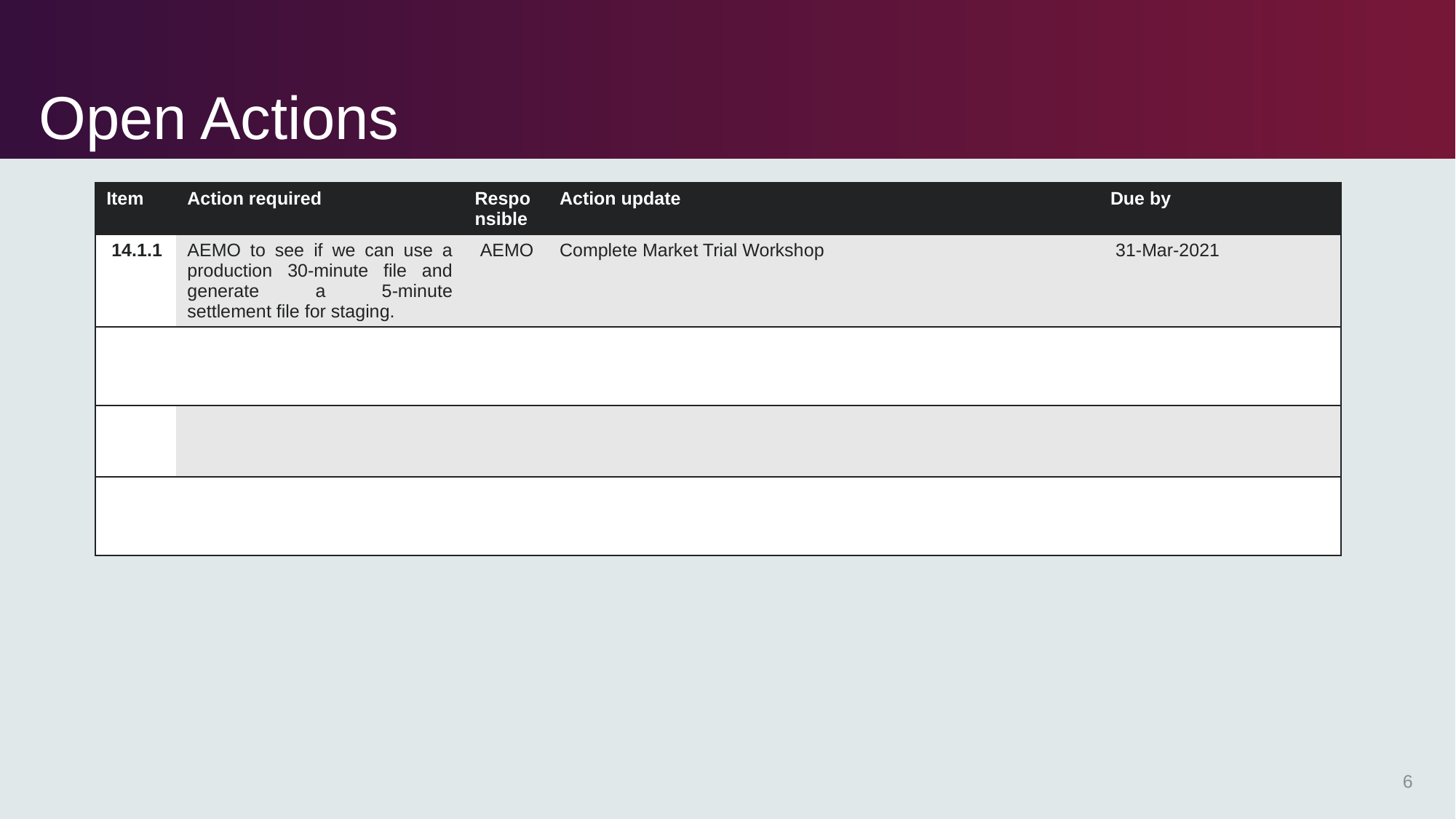

# Open Actions
| Item   ​ | Action required​ | Responsible​ | Action update​ | Due by |
| --- | --- | --- | --- | --- |
| 14.1.1​ | AEMO to see if we can use a production 30-minute file and generate a 5-minute settlement file for staging. ​ | AEMO​ | Complete Market Trial Workshop | 31-Mar-2021​ |
|  |  |  |  |  |
|  |  |  |  |  |
|  |  |  |  |  |
6